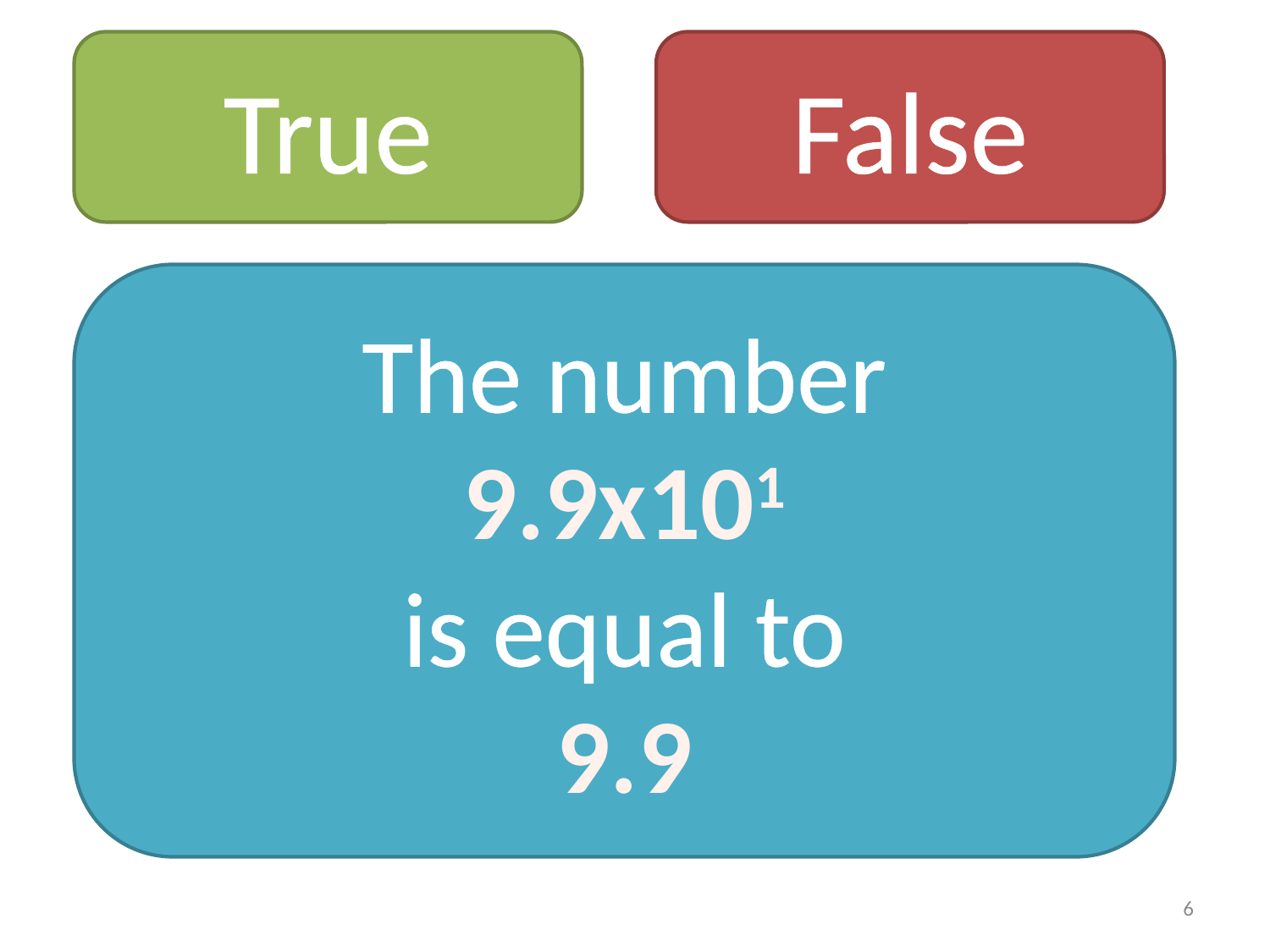

True
False
The number
9.9x101
is equal to
9.9
6